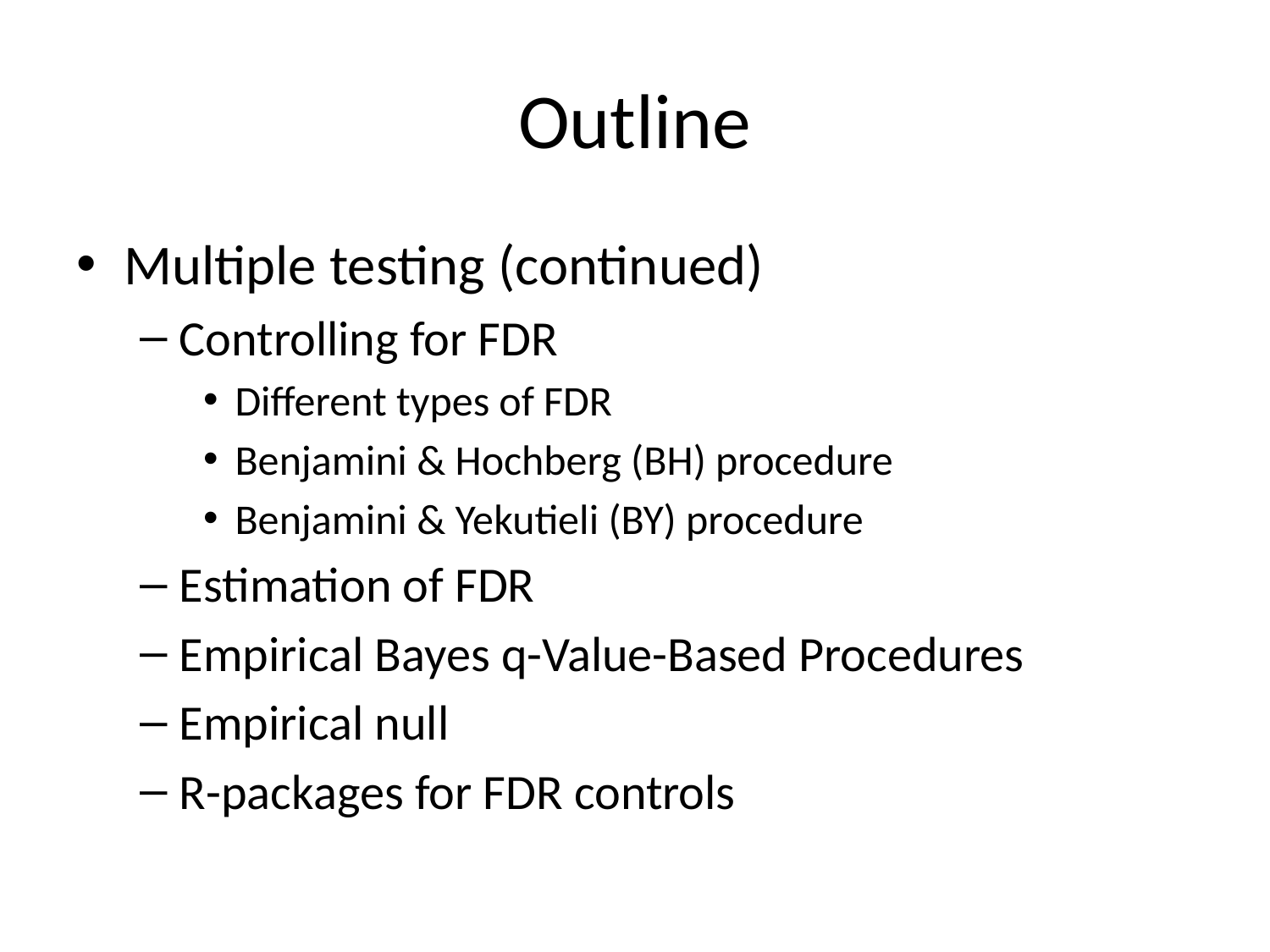

# Outline
Multiple testing (continued)
Controlling for FDR
Different types of FDR
Benjamini & Hochberg (BH) procedure
Benjamini & Yekutieli (BY) procedure
Estimation of FDR
Empirical Bayes q-Value-Based Procedures
Empirical null
R-packages for FDR controls